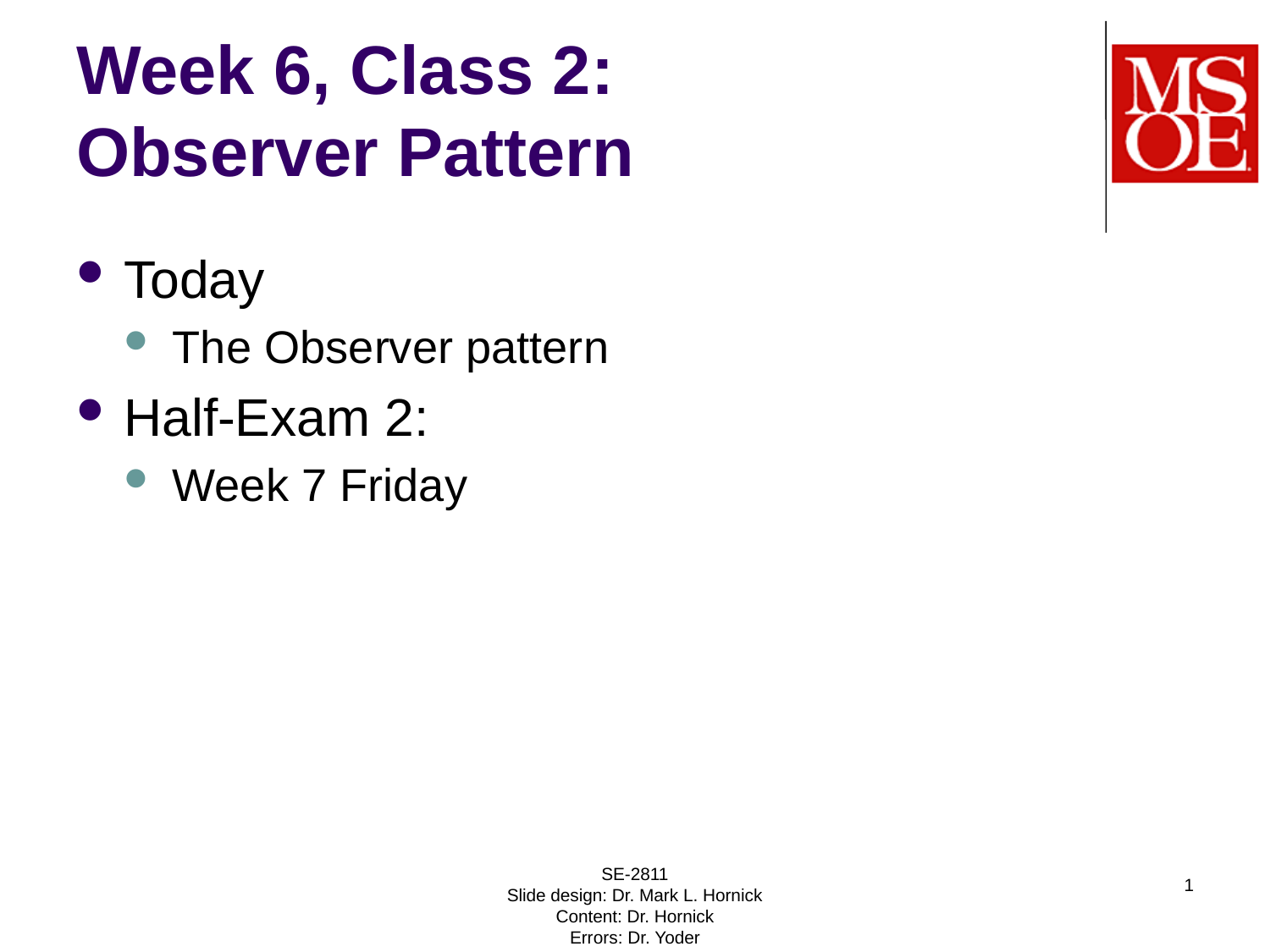

# Week 6, Class 2: Observer Pattern
Today
The Observer pattern
Half-Exam 2:
Week 7 Friday

SE-2811
Slide design: Dr. Mark L. Hornick
Content: Dr. Hornick
Errors: Dr. Yoder
1